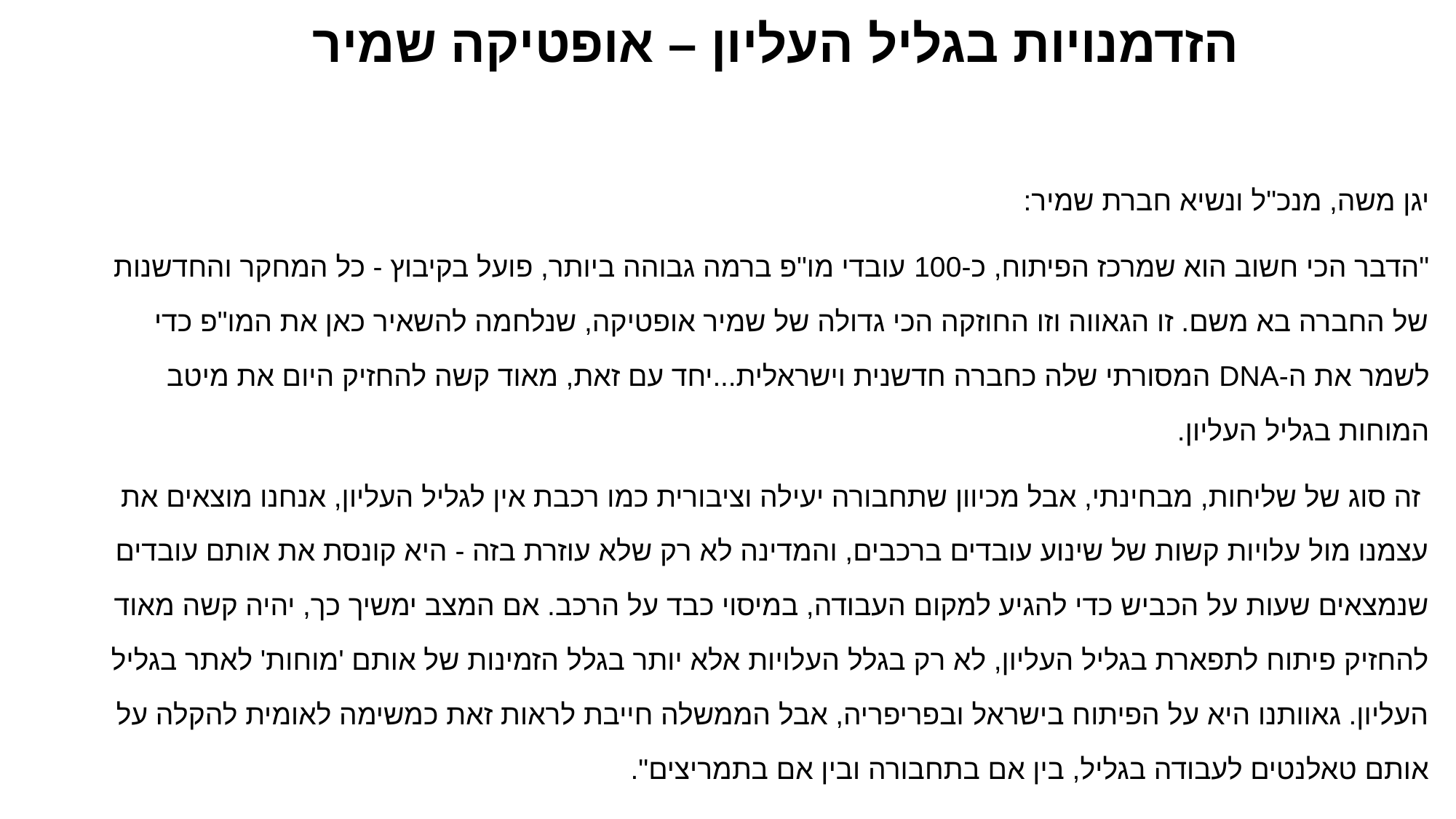

# הזדמנויות בגליל העליון – אופטיקה שמיר
יגן משה, מנכ"ל ונשיא חברת שמיר:
"הדבר הכי חשוב הוא שמרכז הפיתוח, כ-100 עובדי מו"פ ברמה גבוהה ביותר, פועל בקיבוץ - כל המחקר והחדשנות של החברה בא משם. זו הגאווה וזו החוזקה הכי גדולה של שמיר אופטיקה, שנלחמה להשאיר כאן את המו"פ כדי לשמר את ה-DNA המסורתי שלה כחברה חדשנית וישראלית...יחד עם זאת, מאוד קשה להחזיק היום את מיטב המוחות בגליל העליון.
 זה סוג של שליחות, מבחינתי, אבל מכיוון שתחבורה יעילה וציבורית כמו רכבת אין לגליל העליון, אנחנו מוצאים את עצמנו מול עלויות קשות של שינוע עובדים ברכבים, והמדינה לא רק שלא עוזרת בזה - היא קונסת את אותם עובדים שנמצאים שעות על הכביש כדי להגיע למקום העבודה, במיסוי כבד על הרכב. אם המצב ימשיך כך, יהיה קשה מאוד להחזיק פיתוח לתפארת בגליל העליון, לא רק בגלל העלויות אלא יותר בגלל הזמינות של אותם 'מוחות' לאתר בגליל העליון. גאוותנו היא על הפיתוח בישראל ובפריפריה, אבל הממשלה חייבת לראות זאת כמשימה לאומית להקלה על אותם טאלנטים לעבודה בגליל, בין אם בתחבורה ובין אם בתמריצים".